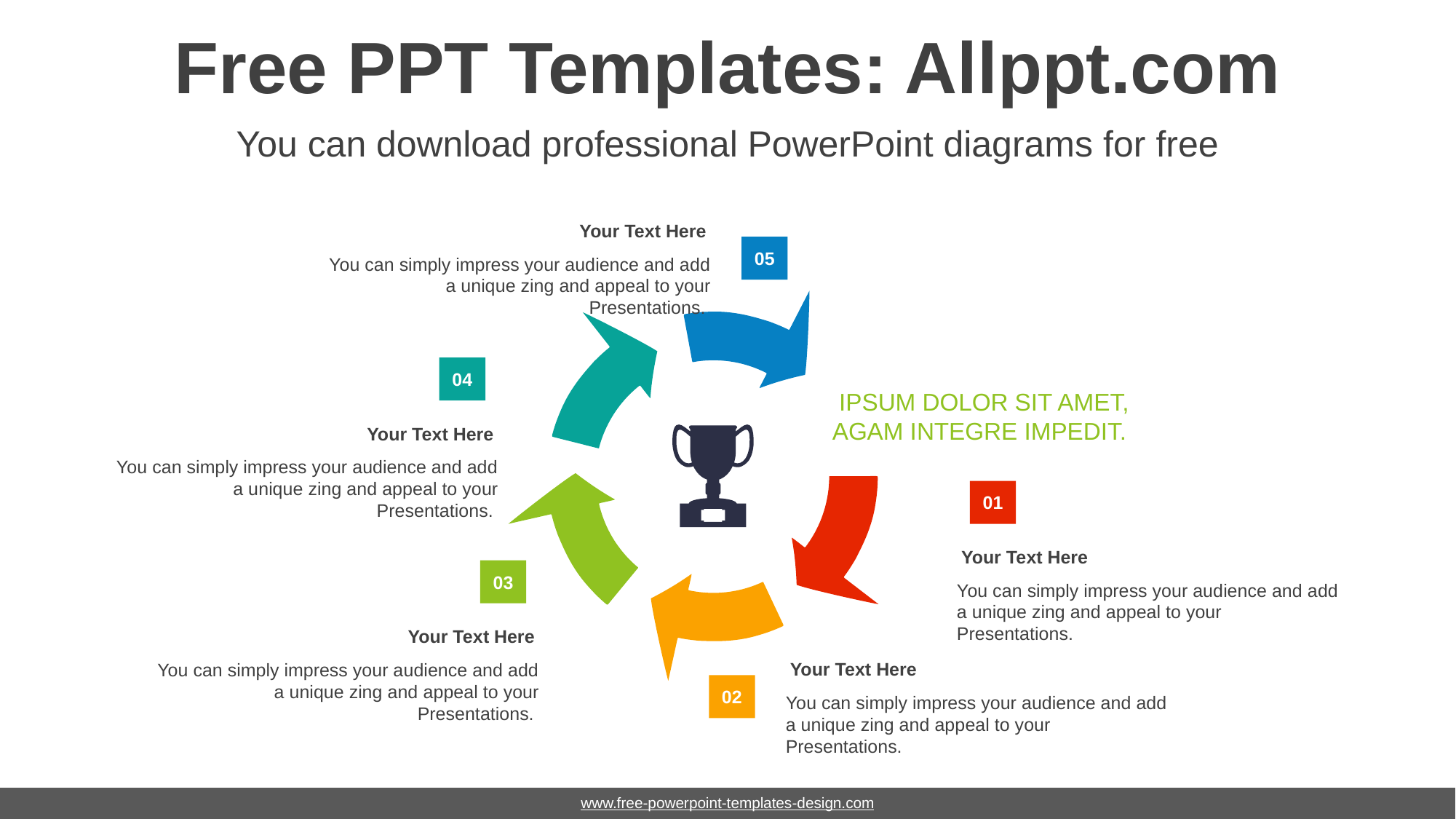

# Free PPT Templates: Allppt.com
You can download professional PowerPoint diagrams for free
Your Text Here
You can simply impress your audience and add a unique zing and appeal to your Presentations.
05

04
Your Text Here
You can simply impress your audience and add a unique zing and appeal to your Presentations.
 IPSUM DOLOR SIT AMET, AGAM INTEGRE IMPEDIT.

01
Your Text Here
You can simply impress your audience and add a unique zing and appeal to your Presentations.
03
Your Text Here
You can simply impress your audience and add a unique zing and appeal to your Presentations.
Your Text Here
You can simply impress your audience and add a unique zing and appeal to your Presentations.
02
www.free-powerpoint-templates-design.com